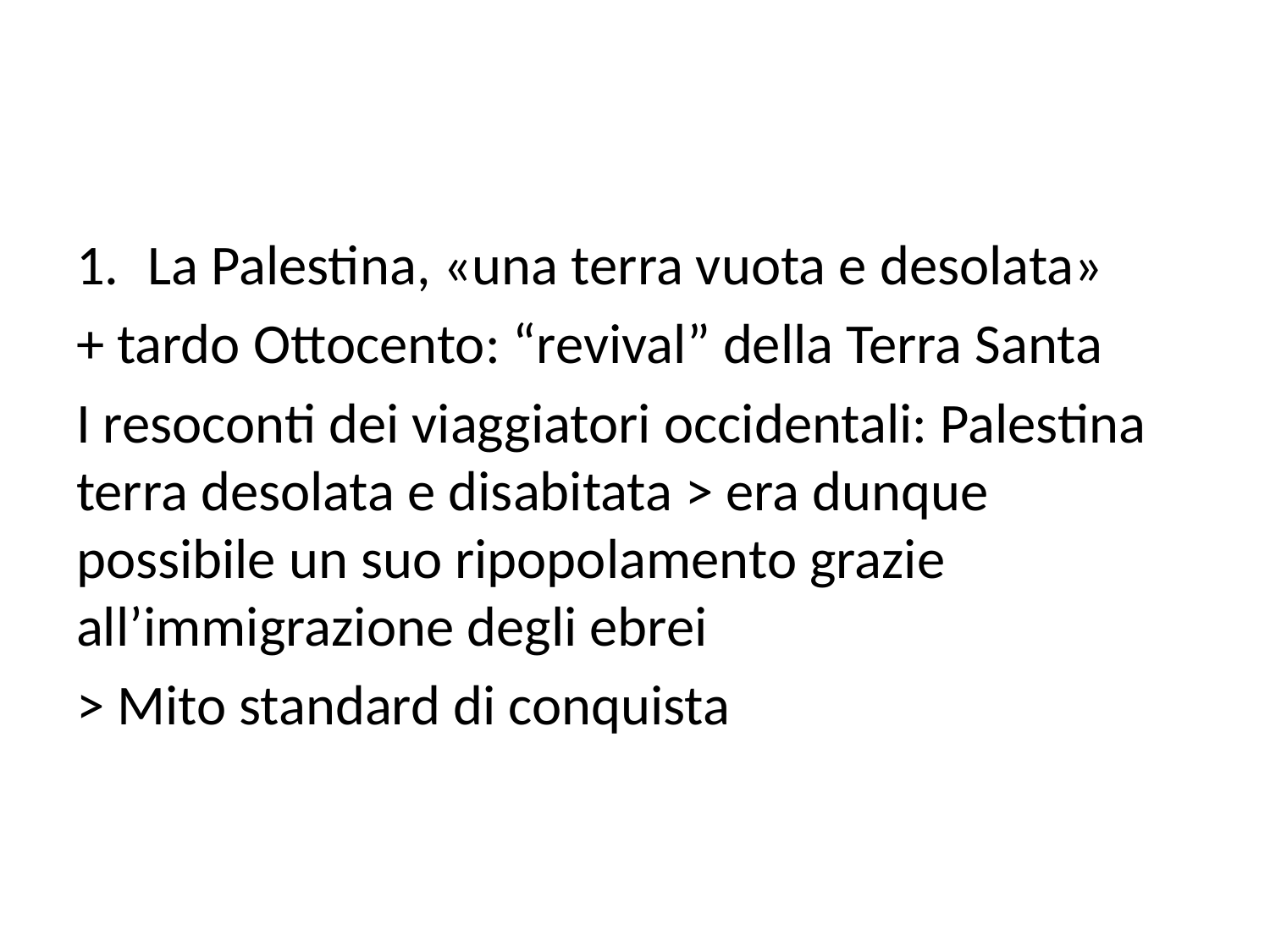

#
La Palestina, «una terra vuota e desolata»
+ tardo Ottocento: “revival” della Terra Santa
I resoconti dei viaggiatori occidentali: Palestina terra desolata e disabitata > era dunque possibile un suo ripopolamento grazie all’immigrazione degli ebrei
> Mito standard di conquista